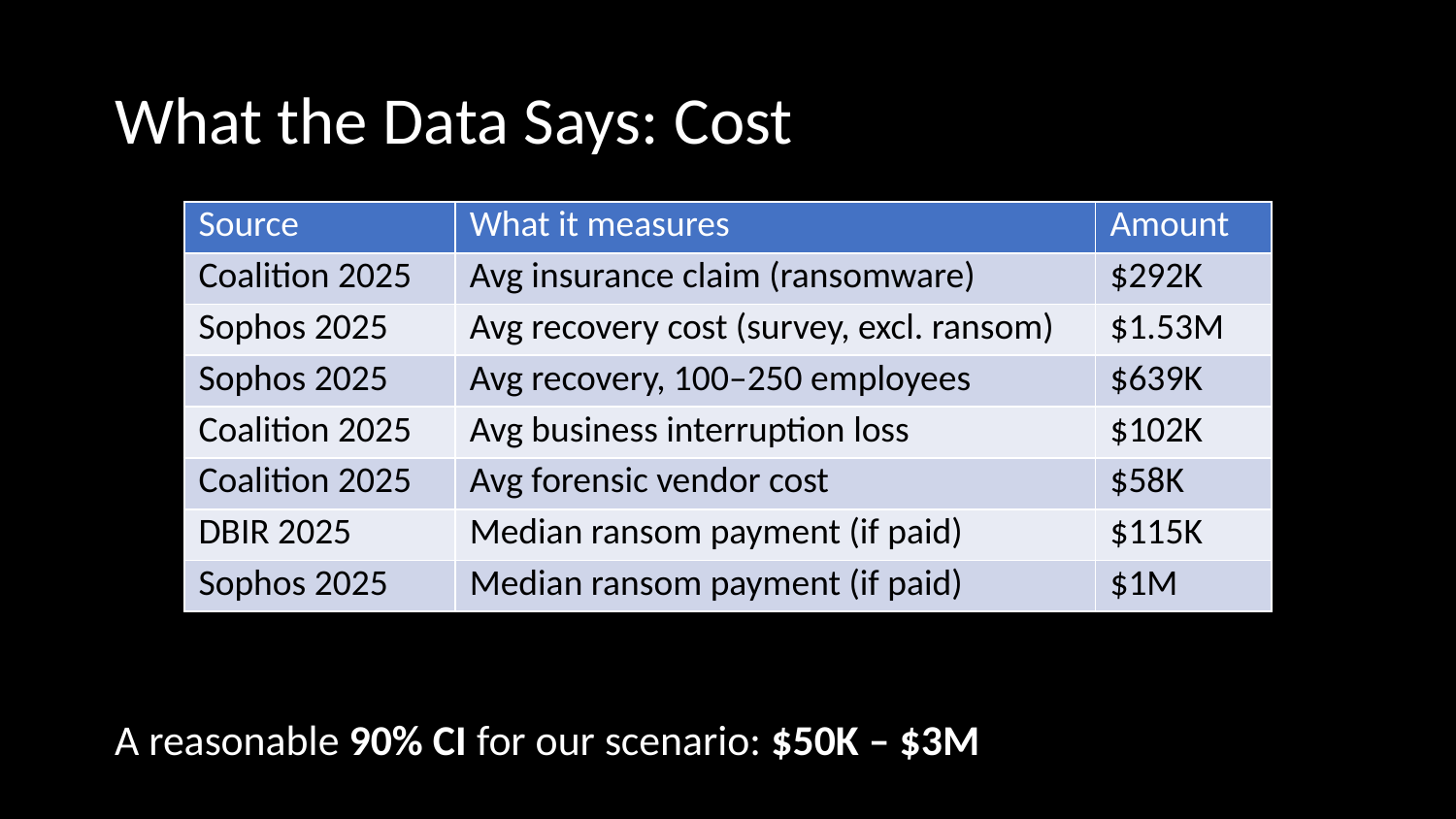

# What the Data Says: Cost
| Source | What it measures | Amount |
| --- | --- | --- |
| Coalition 2025 | Avg insurance claim (ransomware) | $292K |
| Sophos 2025 | Avg recovery cost (survey, excl. ransom) | $1.53M |
| Sophos 2025 | Avg recovery, 100–250 employees | $639K |
| Coalition 2025 | Avg business interruption loss | $102K |
| Coalition 2025 | Avg forensic vendor cost | $58K |
| DBIR 2025 | Median ransom payment (if paid) | $115K |
| Sophos 2025 | Median ransom payment (if paid) | $1M |

A reasonable 90% CI for our scenario: $50K – $3M